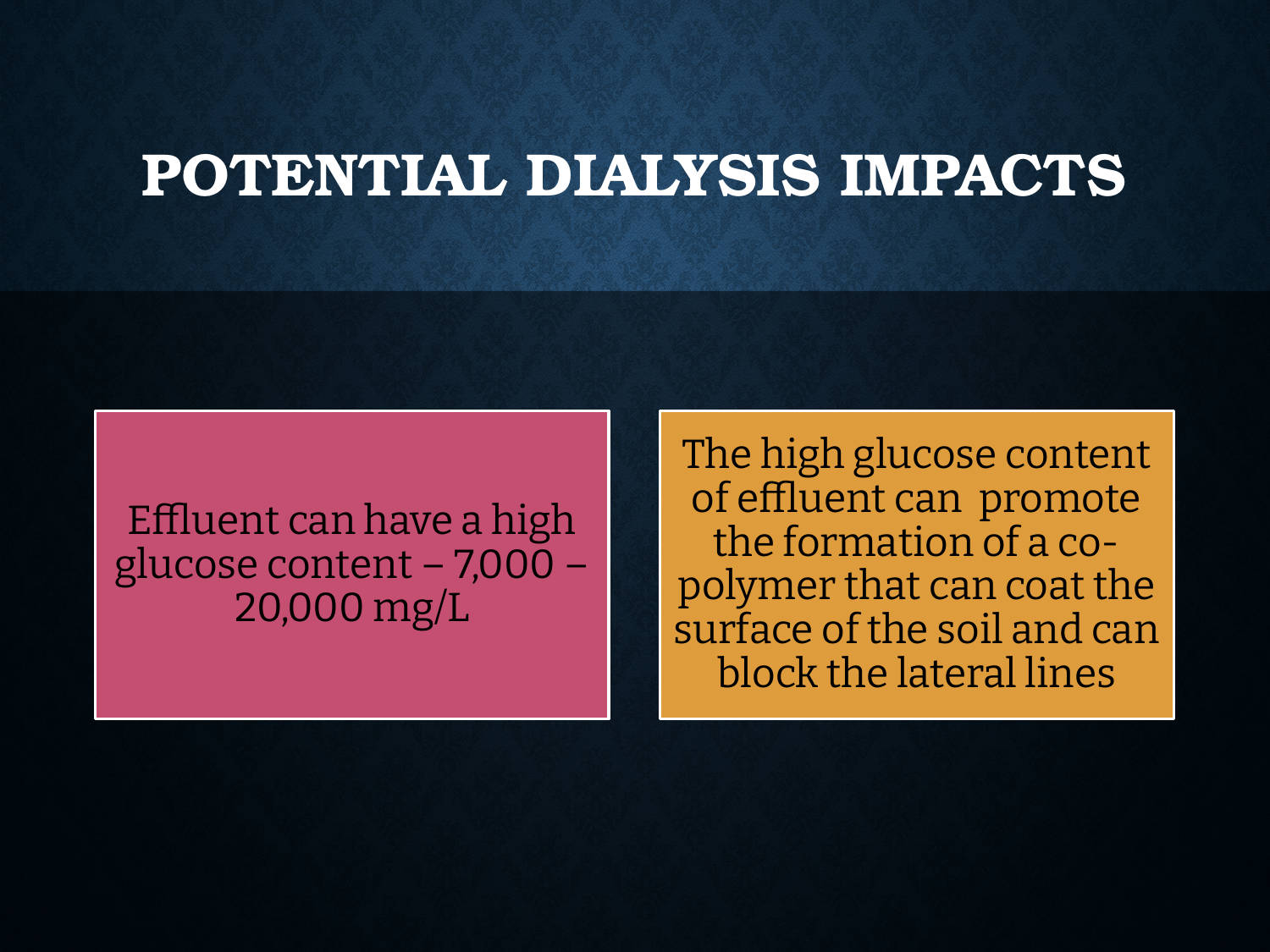

# Potential Dialysis impacts

Effluent can have a high glucose content – 7,000 – 20,000 mg/L
The high glucose content of effluent can  promote the formation of a co-polymer that can coat the surface of the soil and can block the lateral lines